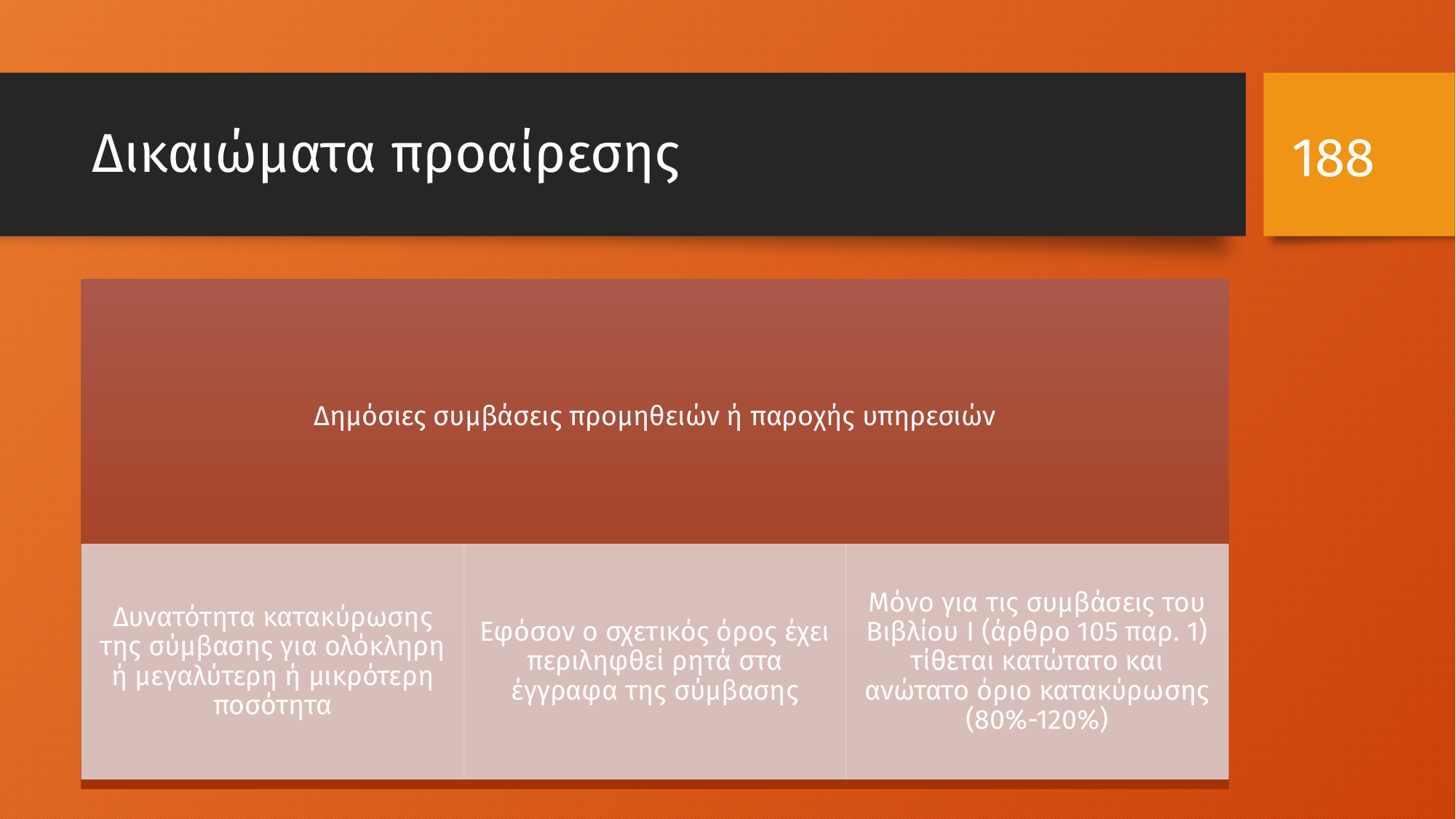

188
# Δικαιώματα προαίρεσης
Δημόσιες συμβάσεις προμηθειών ή παροχής υπηρεσιών
Δυνατότητα κατακύρωσης της σύμβασης για ολόκληρη ή μεγαλύτερη ή μικρότερη ποσότητα
Εφόσον ο σχετικός όρος έχει περιληφθεί ρητά στα έγγραφα της σύμβασης
Μόνο για τις συμβάσεις του Βιβλίου Ι (άρθρο 105 παρ. 1) τίθεται κατώτατο και ανώτατο όριο κατακύρωσης (80%-120%)